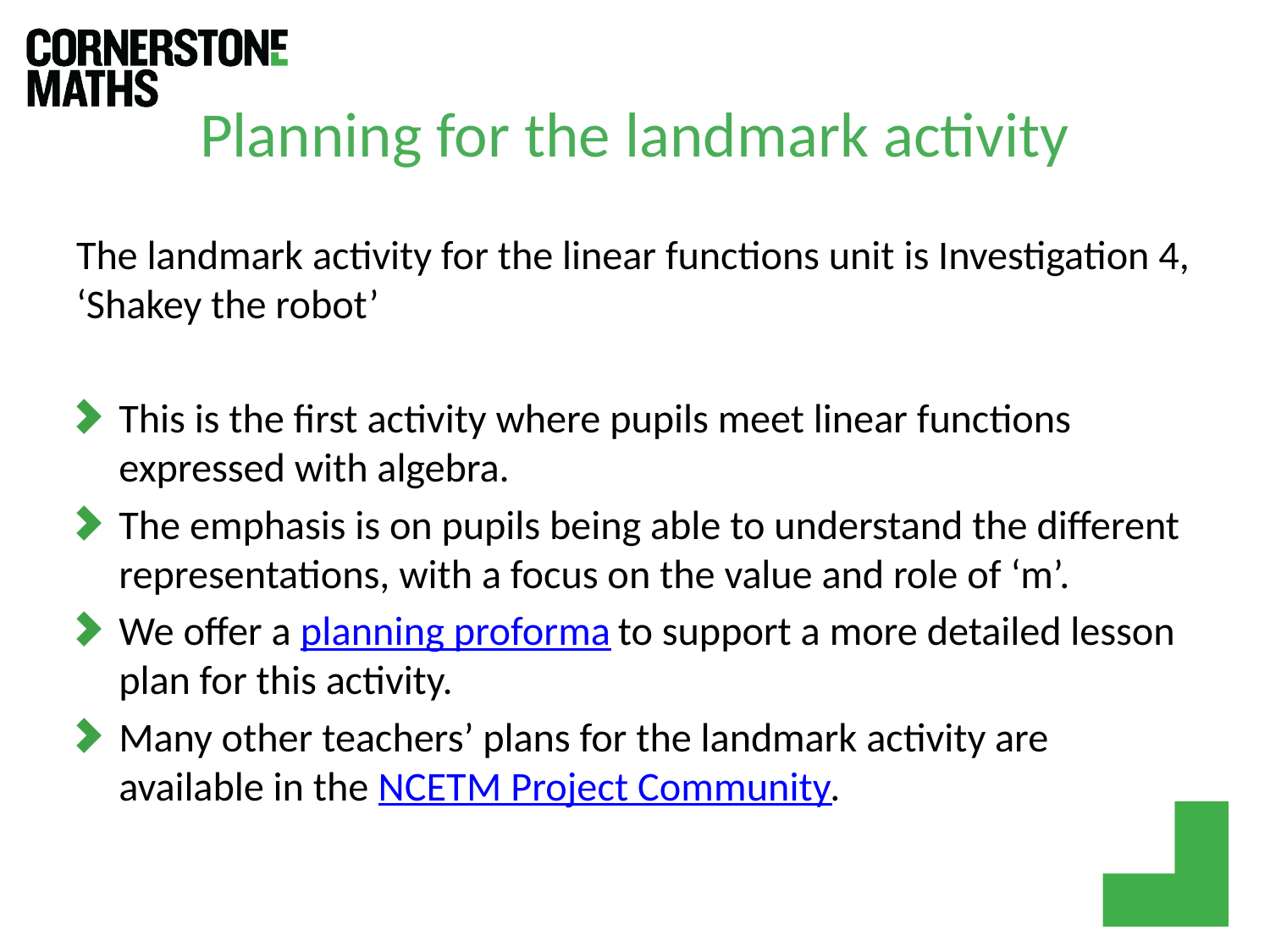

# Planning for the landmark activity
The landmark activity for the linear functions unit is Investigation 4, ‘Shakey the robot’

This is the first activity where pupils meet linear functions expressed with algebra.
The emphasis is on pupils being able to understand the different representations, with a focus on the value and role of ‘m’.
We offer a planning proforma to support a more detailed lesson plan for this activity.
Many other teachers’ plans for the landmark activity are available in the NCETM Project Community.